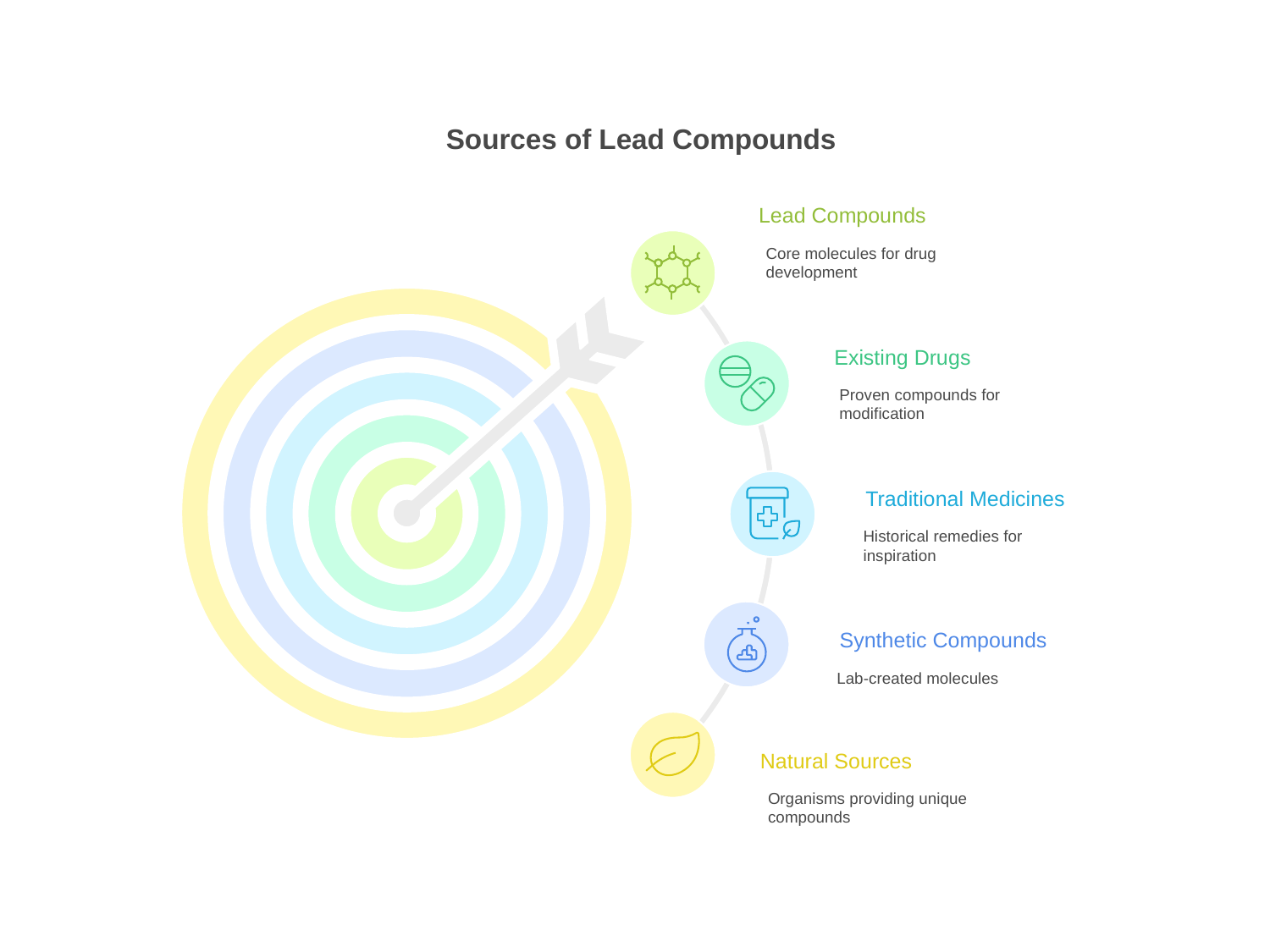

Sources of Lead Compounds
Lead Compounds

Core molecules for drug
development

Existing Drugs

Proven compounds for
modification
Traditional Medicines

Historical remedies for
inspiration

Synthetic Compounds
Lab-created molecules

Natural Sources
Organisms providing unique
compounds